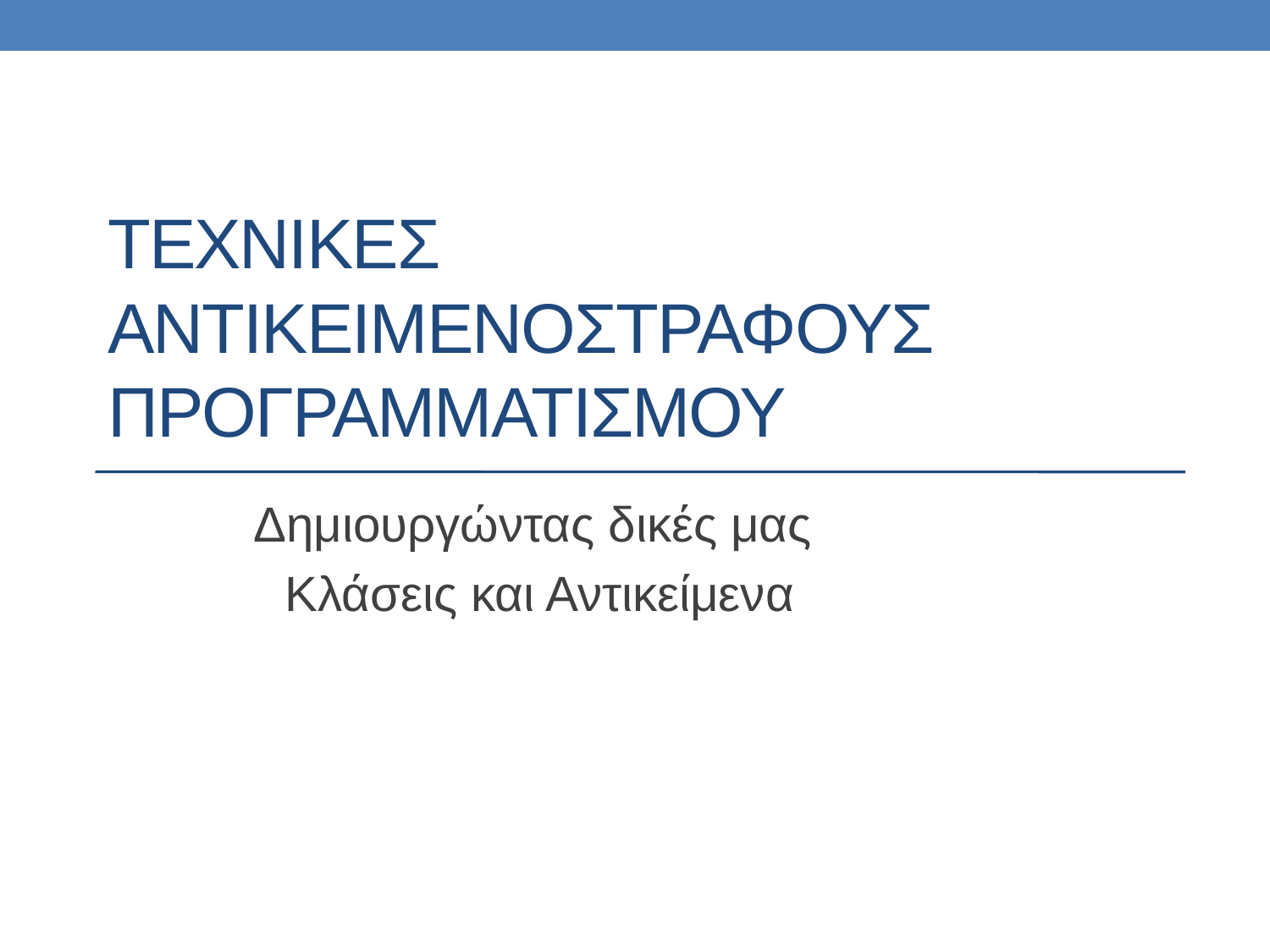

# ΤΕΧΝΙΚΕΣ Αντικειμενοστραφουσ προγραμματισμου
Δημιουργώντας δικές μας
Κλάσεις και Αντικείμενα